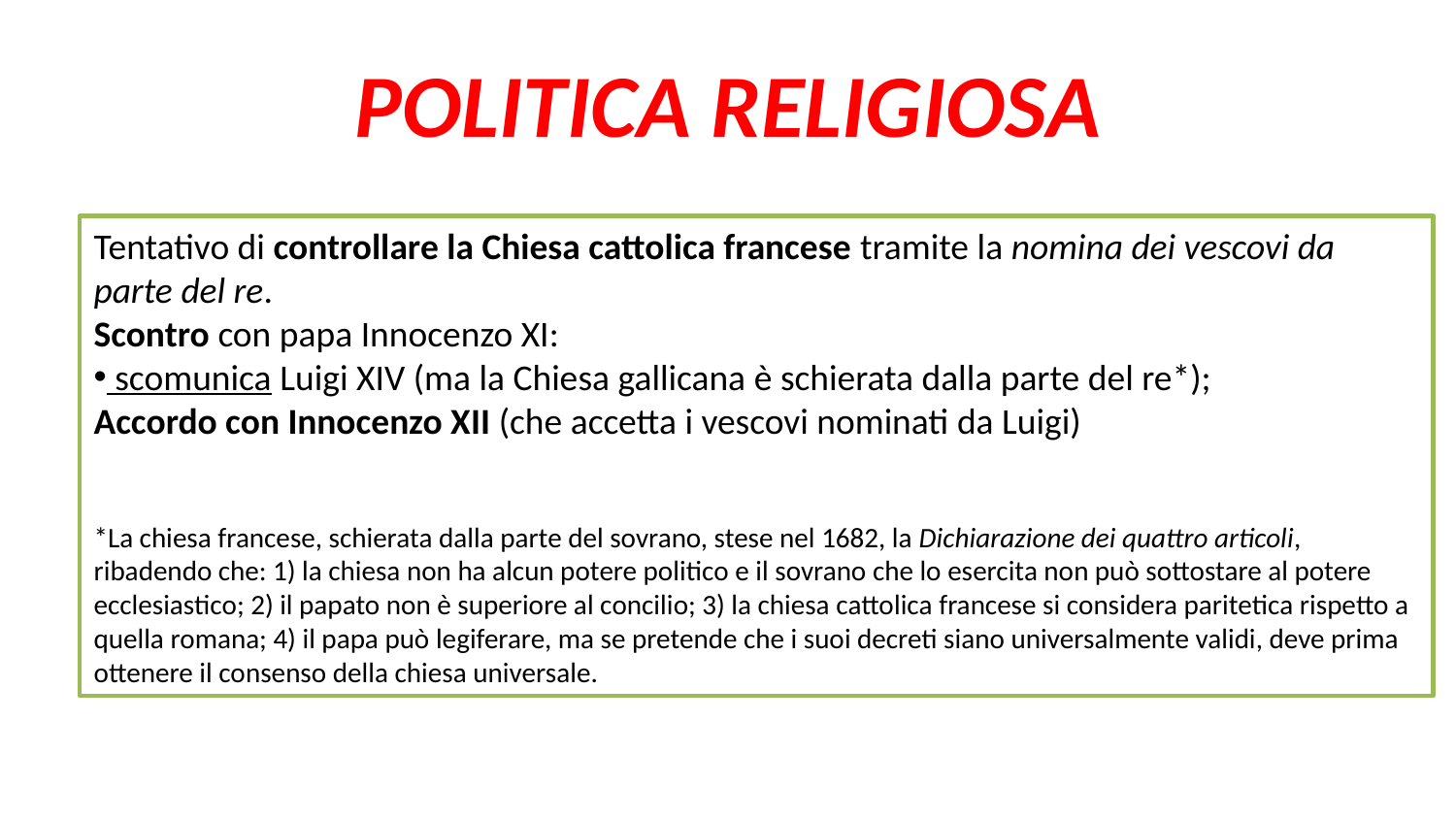

# POLITICA RELIGIOSA
Tentativo di controllare la Chiesa cattolica francese tramite la nomina dei vescovi da parte del re.
Scontro con papa Innocenzo XI:
 scomunica Luigi XIV (ma la Chiesa gallicana è schierata dalla parte del re*);
Accordo con Innocenzo XII (che accetta i vescovi nominati da Luigi)

*La chiesa francese, schierata dalla parte del sovrano, stese nel 1682, la Dichiarazione dei quattro articoli, ribadendo che: 1) la chiesa non ha alcun potere politico e il sovrano che lo esercita non può sottostare al potere ecclesiastico; 2) il papato non è superiore al concilio; 3) la chiesa cattolica francese si considera paritetica rispetto a quella romana; 4) il papa può legiferare, ma se pretende che i suoi decreti siano universalmente validi, deve prima ottenere il consenso della chiesa universale.